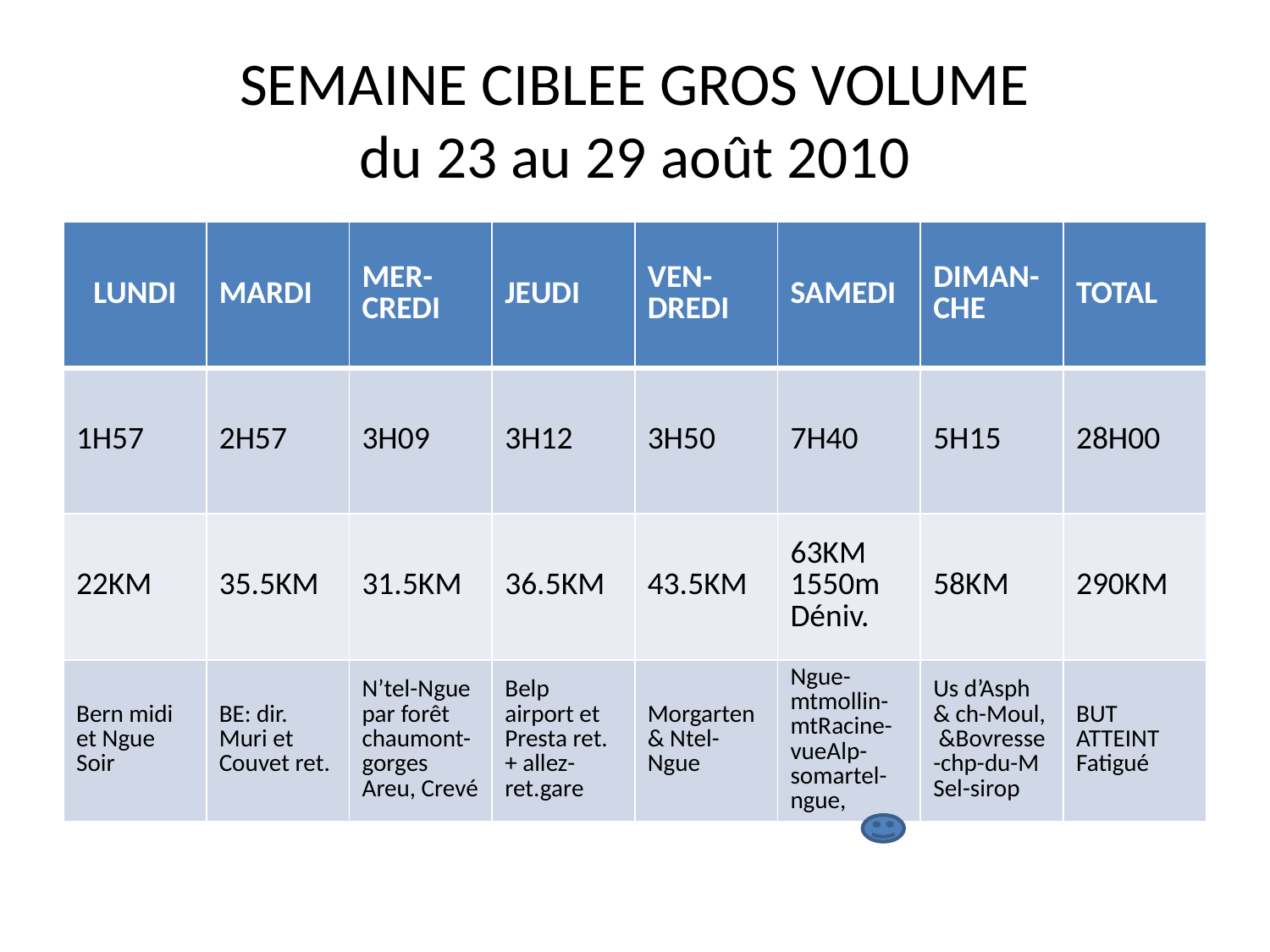

# SEMAINE CIBLEE GROS VOLUME du 23 au 29 août 2010
| LUNDI | MARDI | MER-CREDI | JEUDI | VEN-DREDI | SAMEDI | DIMAN-CHE | TOTAL |
| --- | --- | --- | --- | --- | --- | --- | --- |
| 1H57 | 2H57 | 3H09 | 3H12 | 3H50 | 7H40 | 5H15 | 28H00 |
| 22KM | 35.5KM | 31.5KM | 36.5KM | 43.5KM | 63KM 1550m Déniv. | 58KM | 290KM |
| Bern midi et Ngue Soir | BE: dir. Muri et Couvet ret. | N’tel-Ngue par forêt chaumont-gorges Areu, Crevé | Belp airport et Presta ret. + allez-ret.gare | Morgarten & Ntel-Ngue | Ngue-mtmollin-mtRacine-vueAlp-somartel-ngue, | Us d’Asph & ch-Moul, &Bovresse -chp-du-M Sel-sirop | BUT ATTEINT Fatigué |